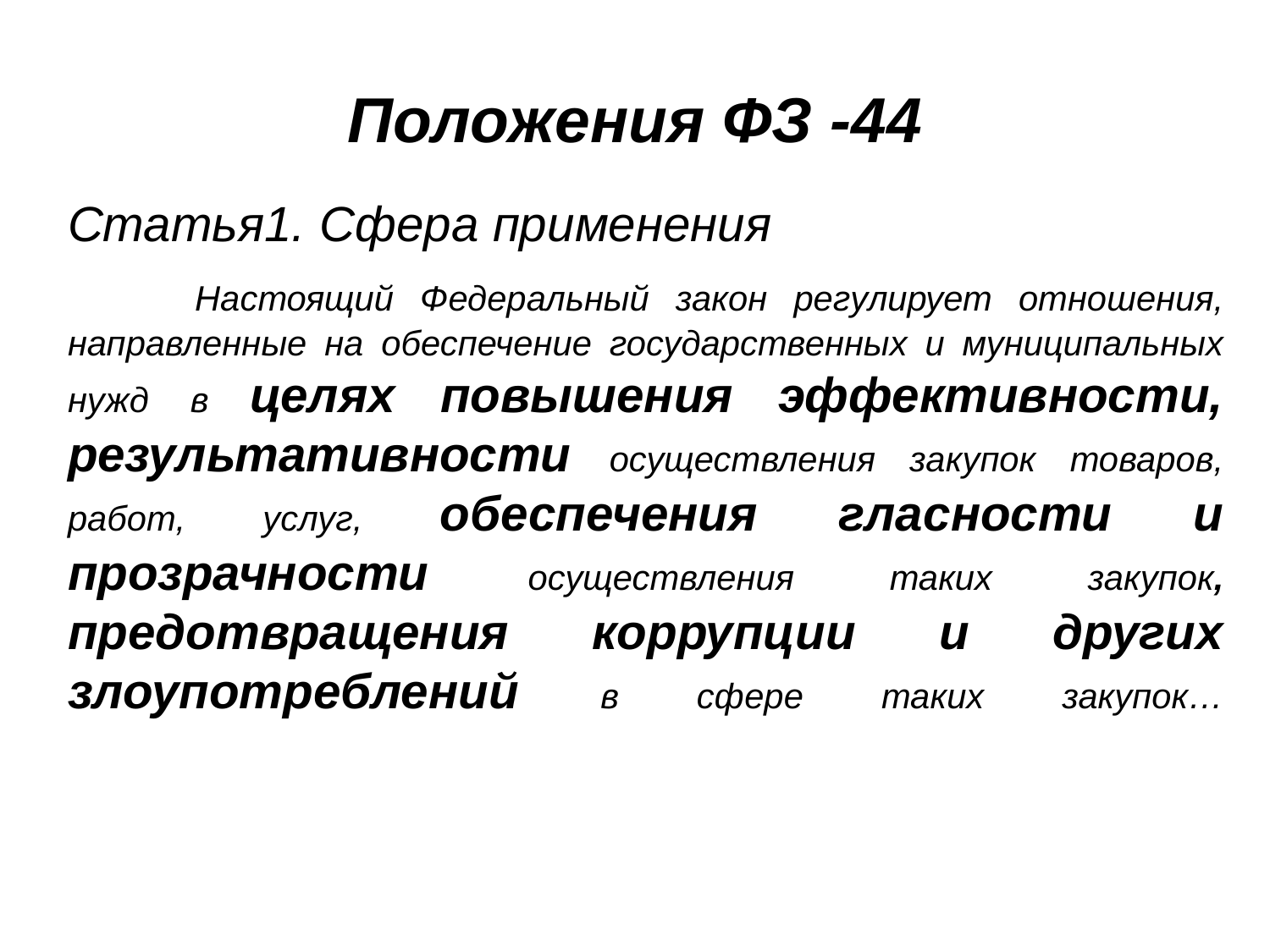

# Положения ФЗ -44
Статья1. Сфера применения
	Настоящий Федеральный закон регулирует отношения, направленные на обеспечение государственных и муниципальных нужд в целях повышения эффективности, результативности осуществления закупок товаров, работ, услуг, обеспечения гласности и прозрачности осуществления таких закупок, предотвращения коррупции и других злоупотреблений в сфере таких закупок…